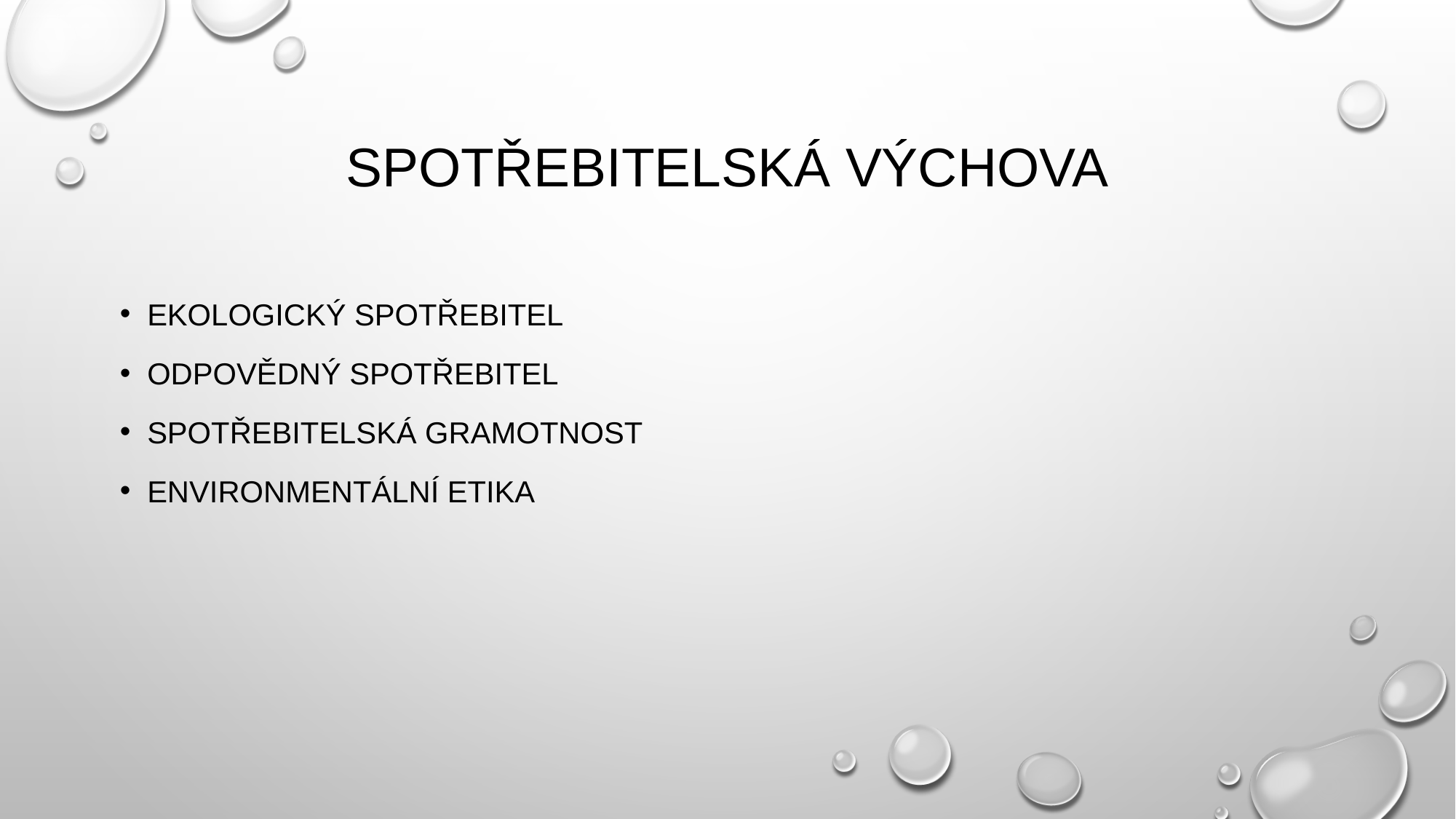

# Spotřebitelská výchova
Ekologický spotřebitel
Odpovědný spotřebitel
Spotřebitelská gramotnost
Environmentální etika